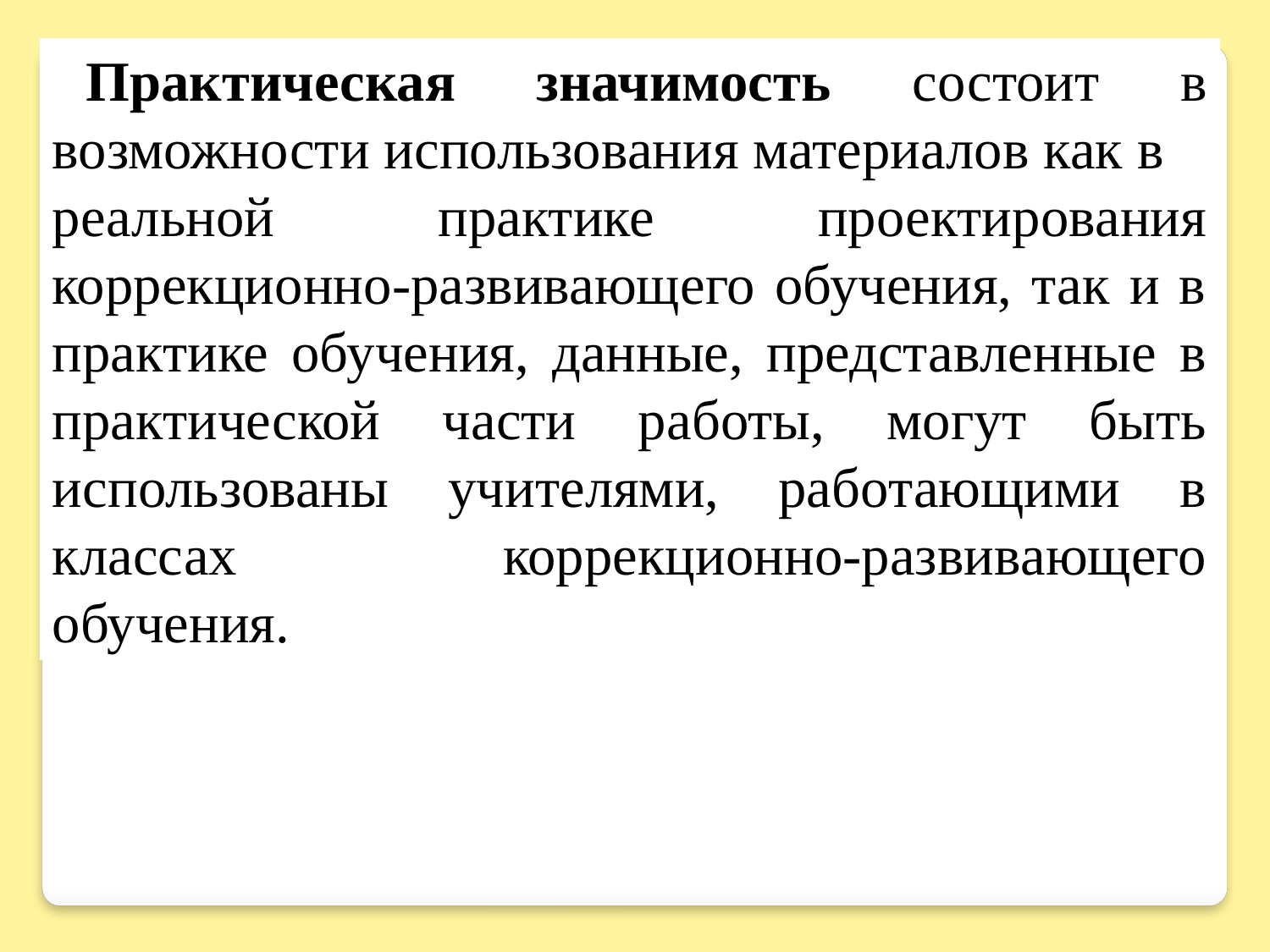

Практическая значимость состоит в возможности использования материалов как в
реальной практике проектирования коррекционно-развивающего обучения, так и в практике обучения, данные, представленные в практической части работы, могут быть использованы учителями, работающими в классах коррекционно-развивающего обучения.